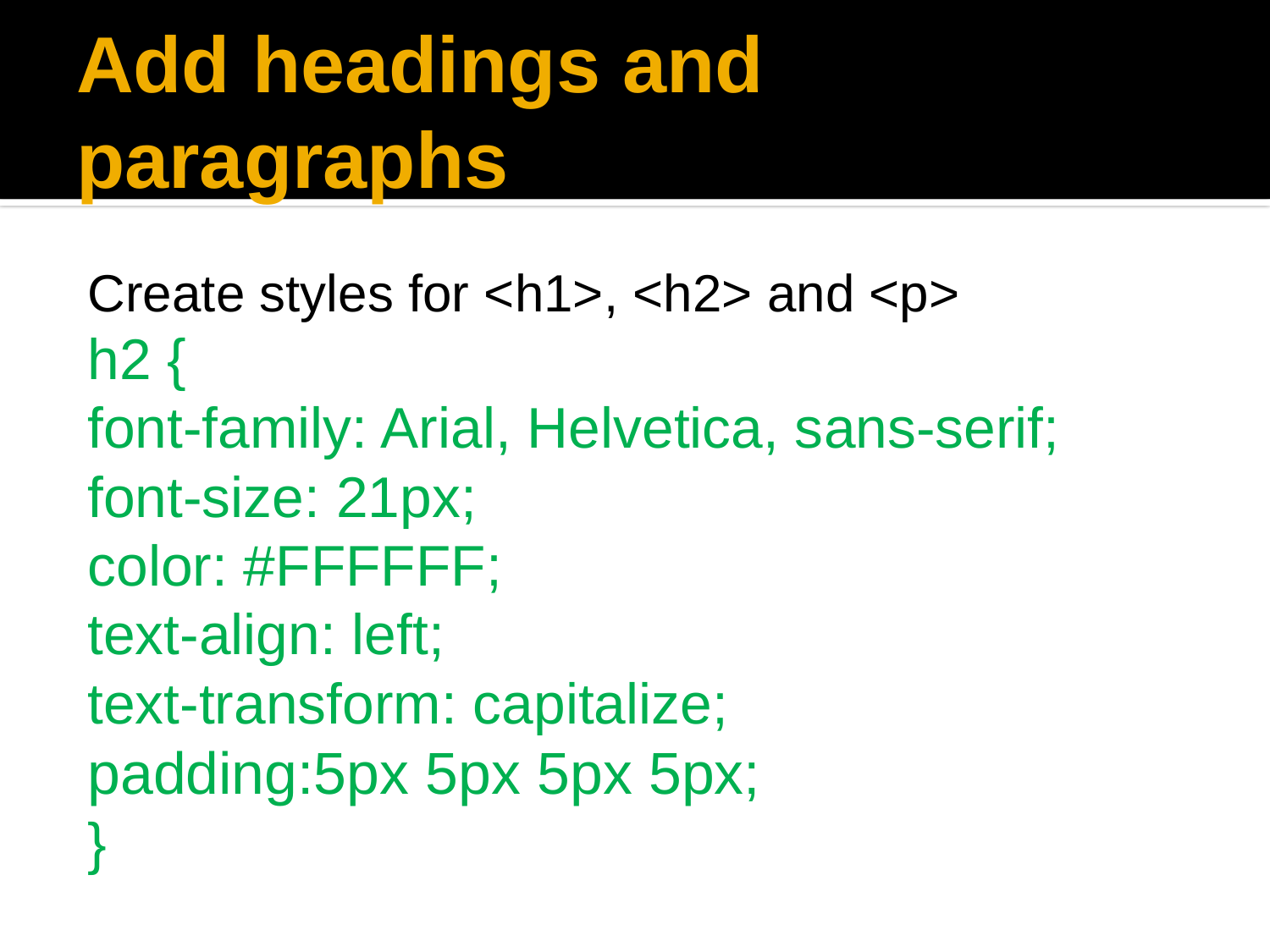

# Add headings and paragraphs
Create styles for <h1>, <h2> and <p>
h2 {
	font-family: Arial, Helvetica, sans-serif;
	font-size: 21px;
	color: #FFFFFF;
	text-align: left;
	text-transform: capitalize;
	padding:5px 5px 5px 5px;
	}